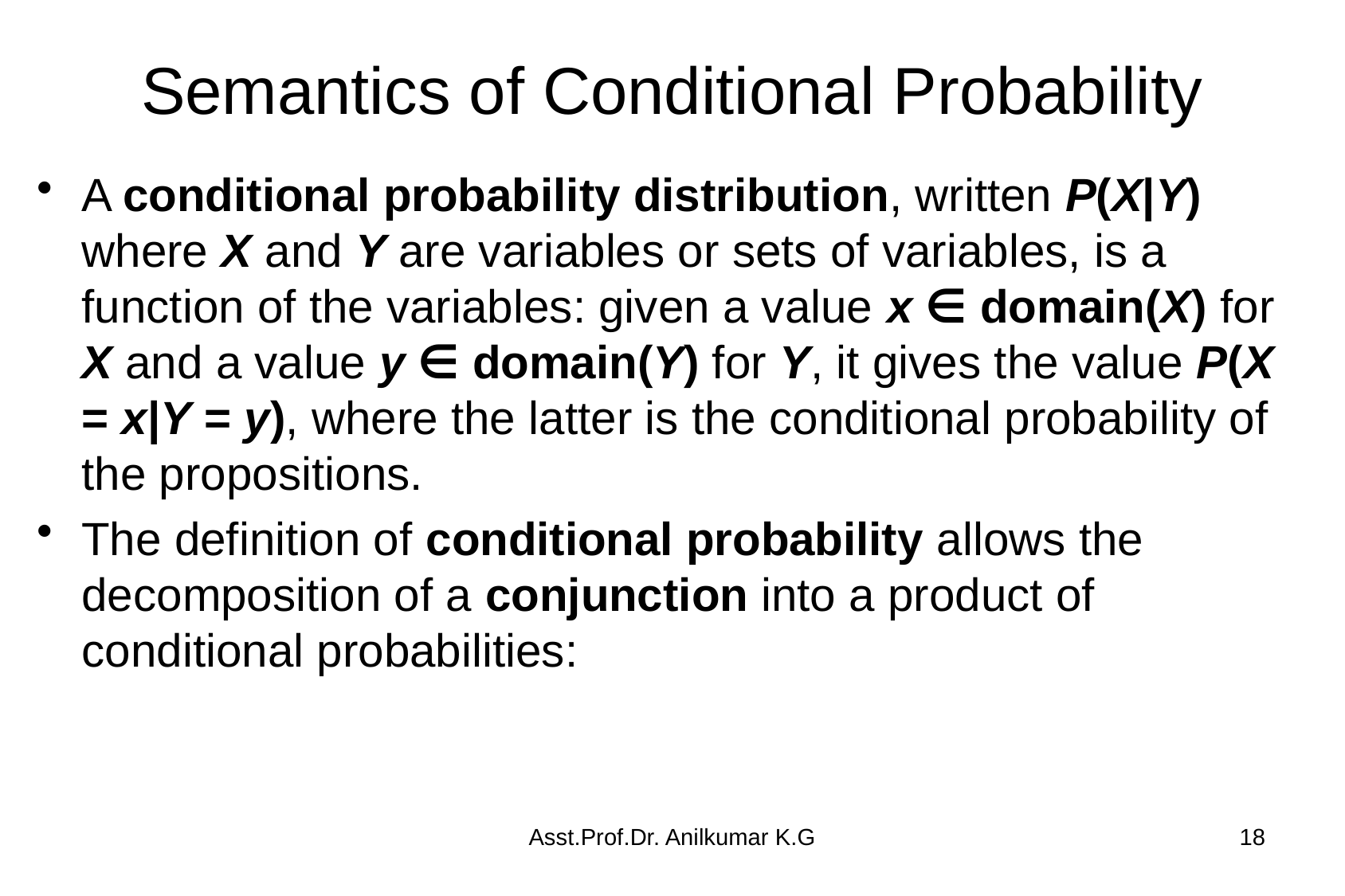

# Semantics of Conditional Probability
A conditional probability distribution, written P(X|Y) where X and Y are variables or sets of variables, is a function of the variables: given a value x ∈ domain(X) for X and a value y ∈ domain(Y) for Y, it gives the value P(X = x|Y = y), where the latter is the conditional probability of the propositions.
The definition of conditional probability allows the decomposition of a conjunction into a product of conditional probabilities:
Asst.Prof.Dr. Anilkumar K.G
18